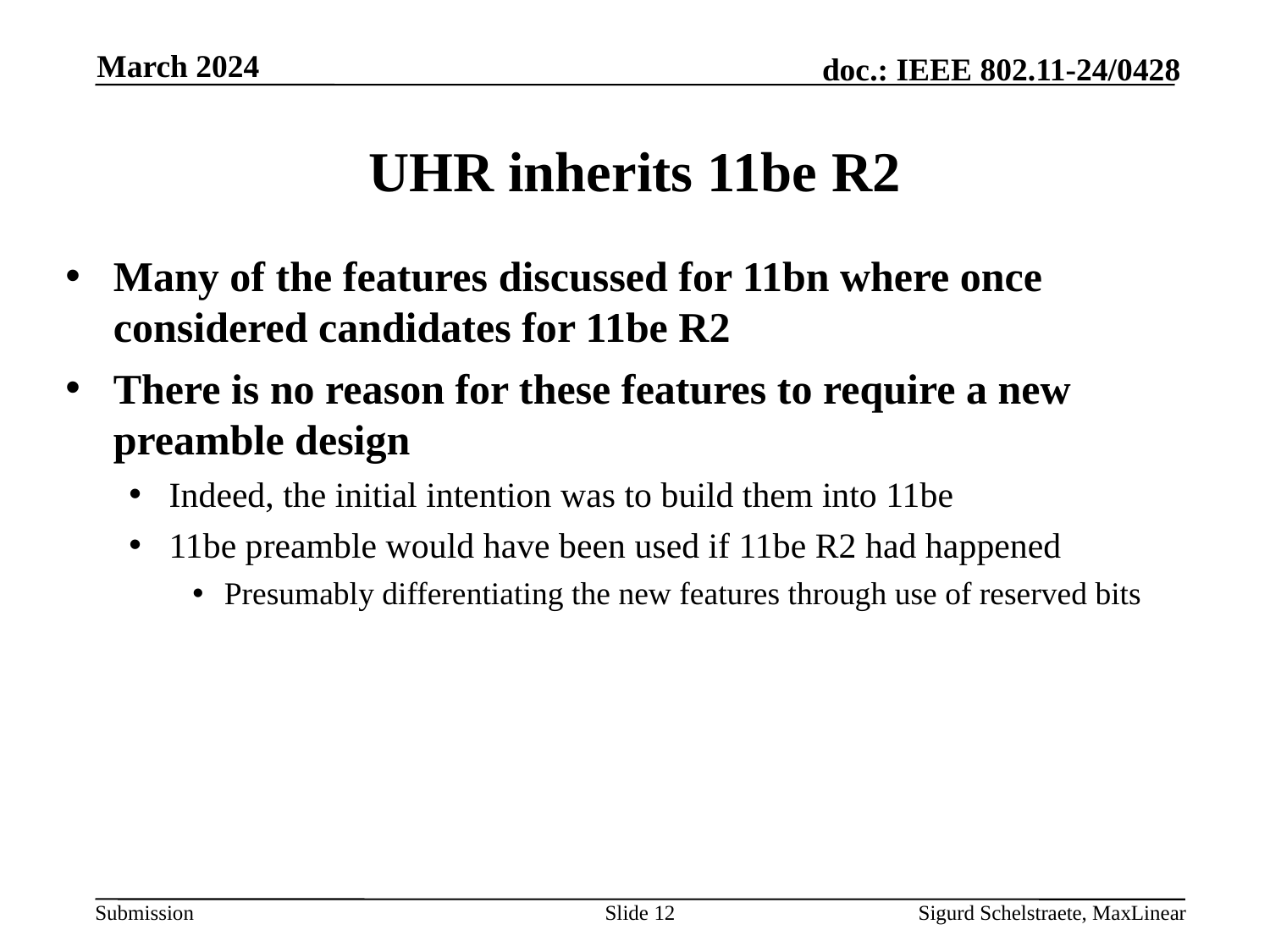

March 2024
# UHR inherits 11be R2
Many of the features discussed for 11bn where once considered candidates for 11be R2
There is no reason for these features to require a new preamble design
Indeed, the initial intention was to build them into 11be
11be preamble would have been used if 11be R2 had happened
Presumably differentiating the new features through use of reserved bits

Slide 12
Sigurd Schelstraete, MaxLinear